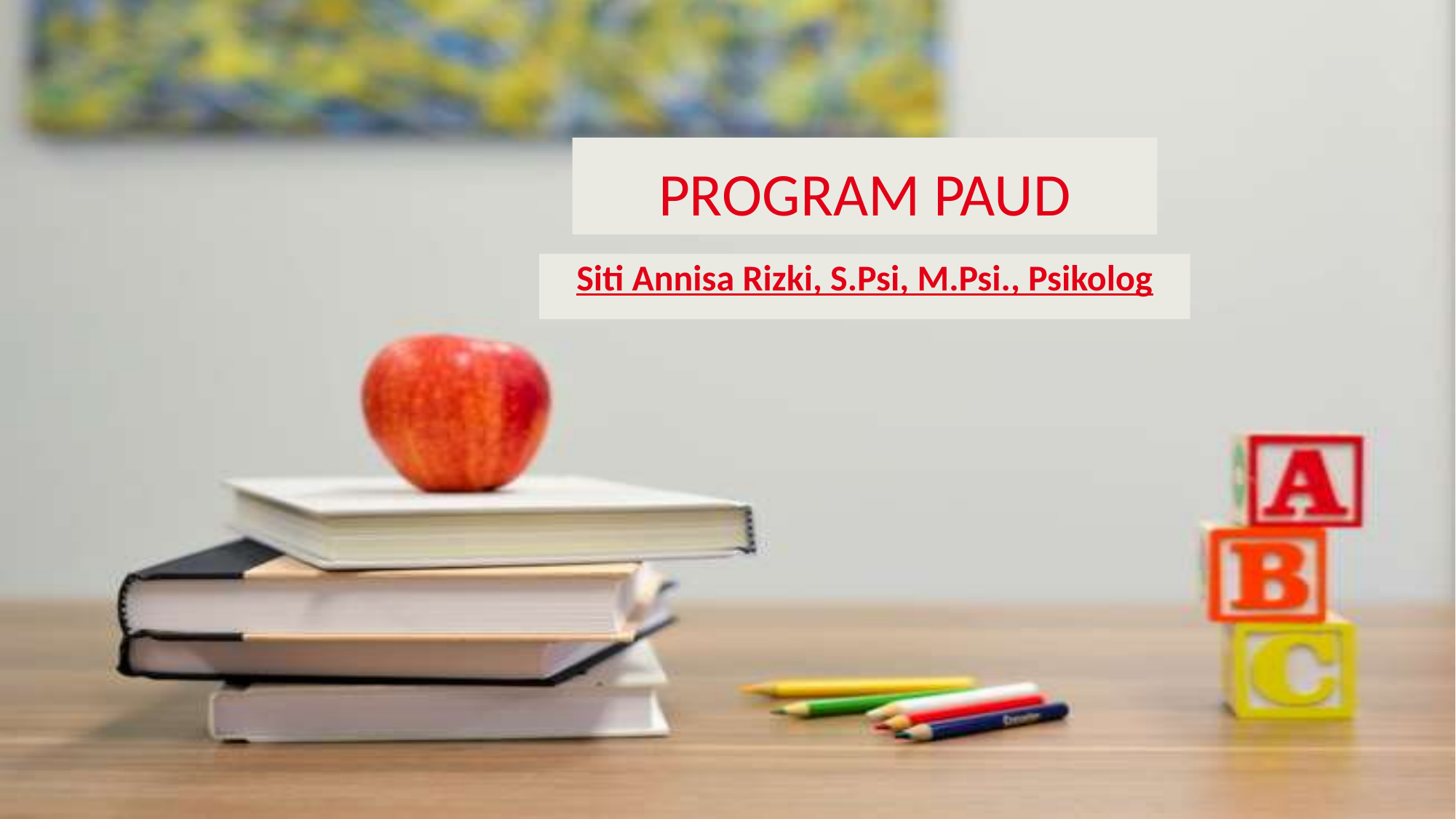

# PROGRAM PAUD
Siti Annisa Rizki, S.Psi, M.Psi., Psikolog